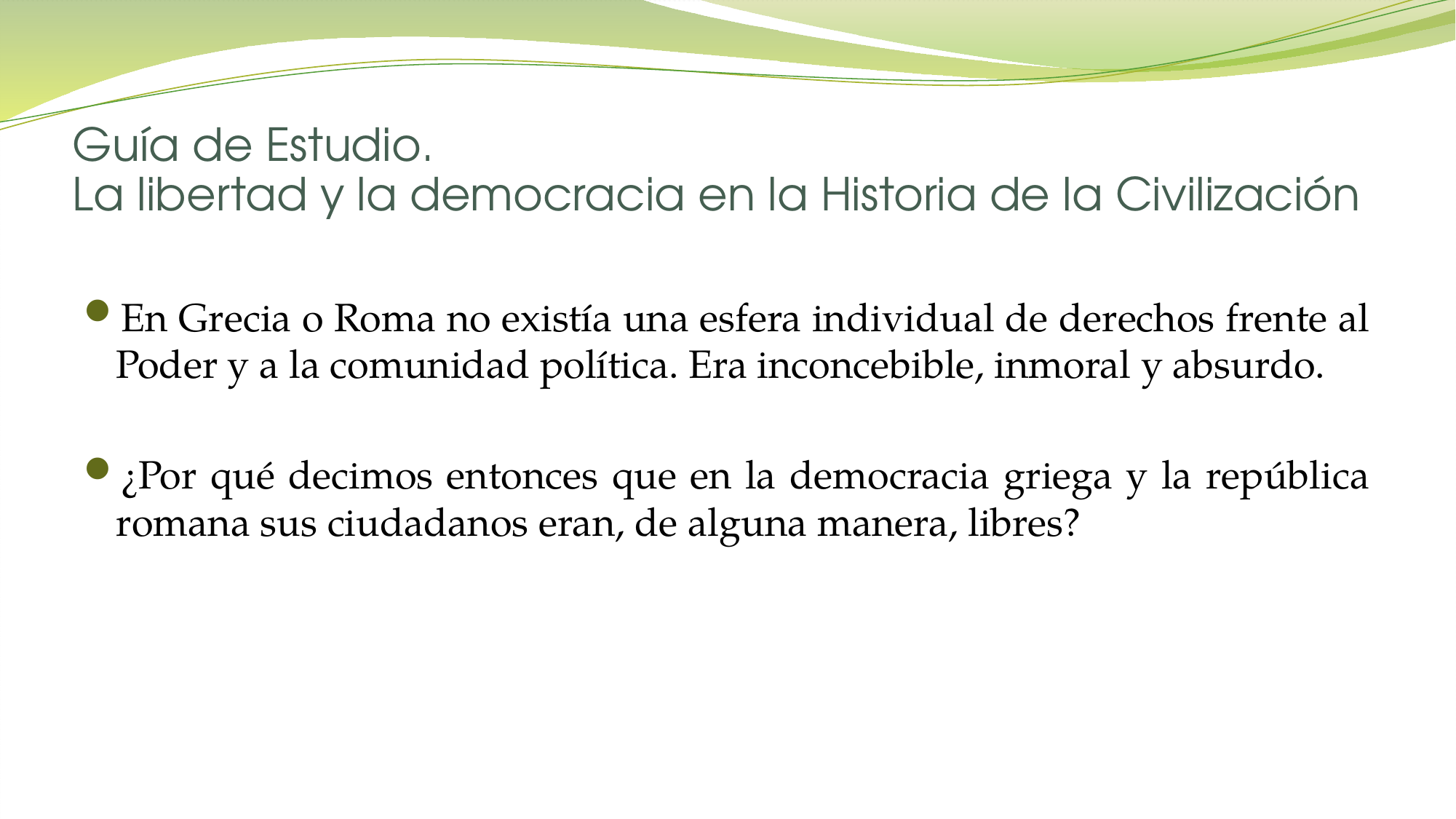

# Guía de Estudio. La libertad y la democracia en la Historia de la Civilización

En Grecia o Roma no existía una esfera individual de derechos frente al Poder y a la comunidad política. Era inconcebible, inmoral y absurdo.

¿Por qué decimos entonces que en la democracia griega y la república romana sus ciudadanos eran, de alguna manera, libres?